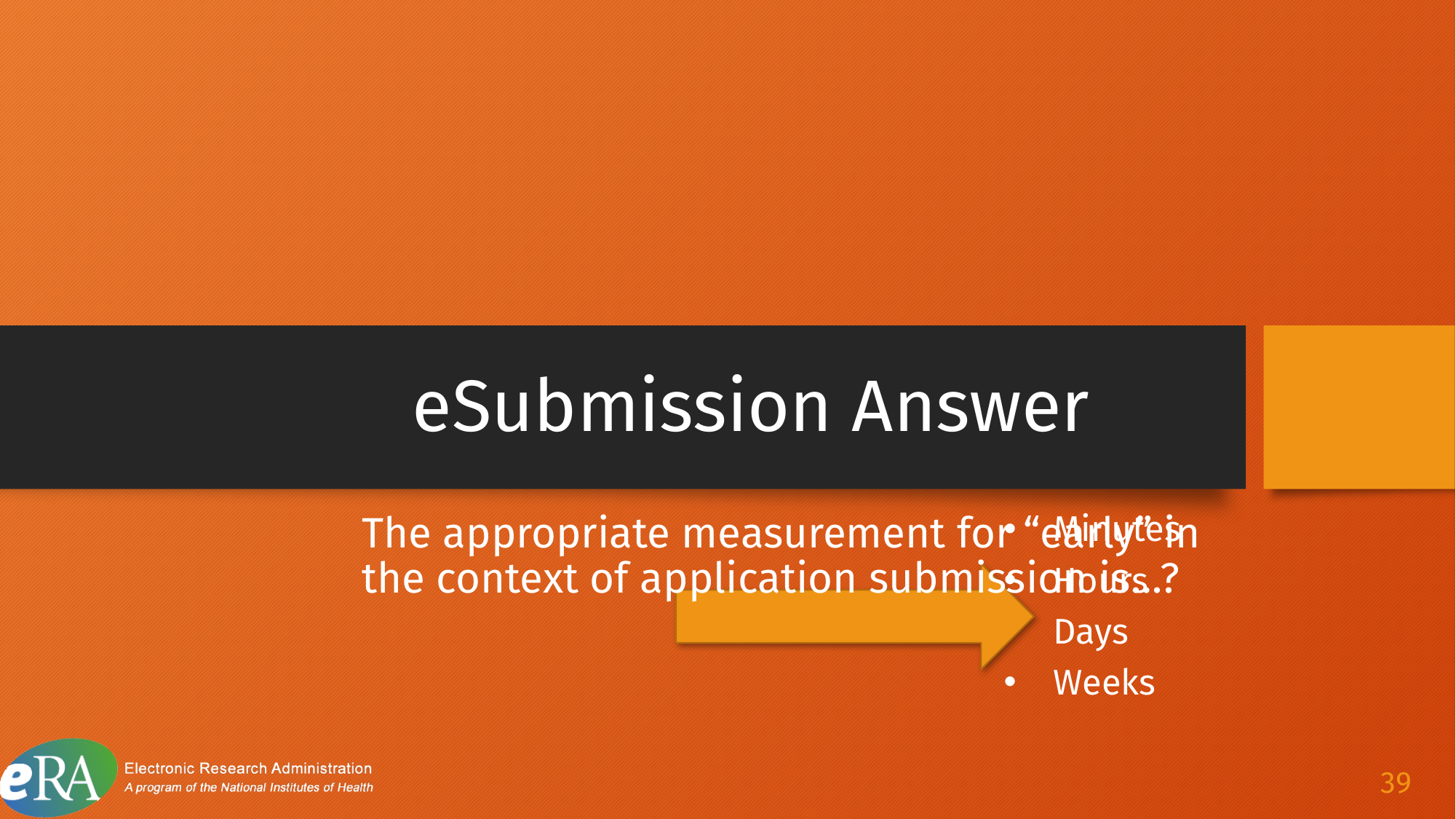

# eSubmission Answer 130
The appropriate measurement for “early” in the context of application submission is…?
Minutes
Hours
Days
Weeks